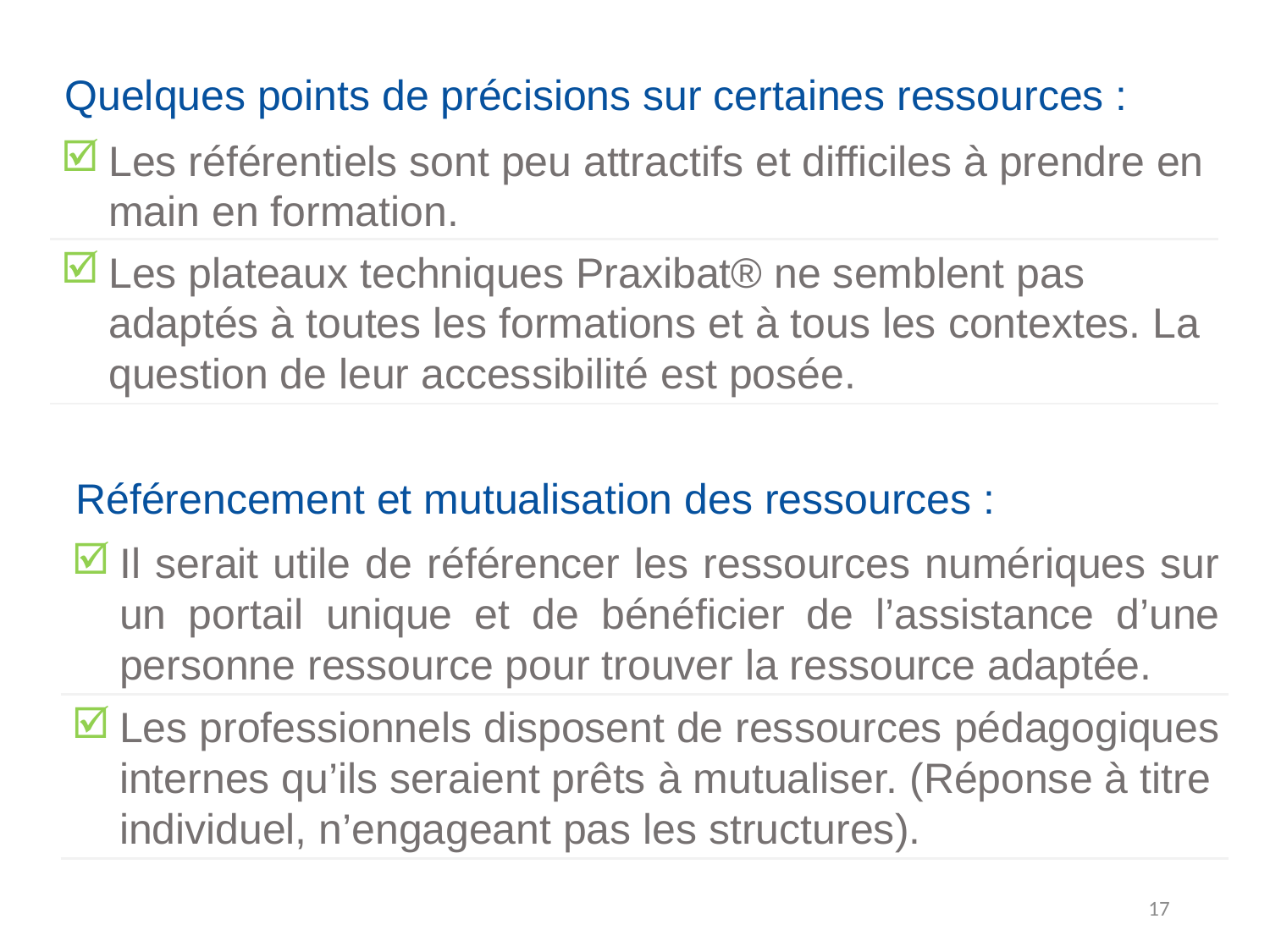

Quelques points de précisions sur certaines ressources :
| Les référentiels sont peu attractifs et difficiles à prendre en main en formation. |
| --- |
| Les plateaux techniques Praxibat® ne semblent pas adaptés à toutes les formations et à tous les contextes. La question de leur accessibilité est posée. |
Référencement et mutualisation des ressources :
| Il serait utile de référencer les ressources numériques sur un portail unique et de bénéficier de l’assistance d’une personne ressource pour trouver la ressource adaptée. |
| --- |
| Les professionnels disposent de ressources pédagogiques internes qu’ils seraient prêts à mutualiser. (Réponse à titre individuel, n’engageant pas les structures). |
17